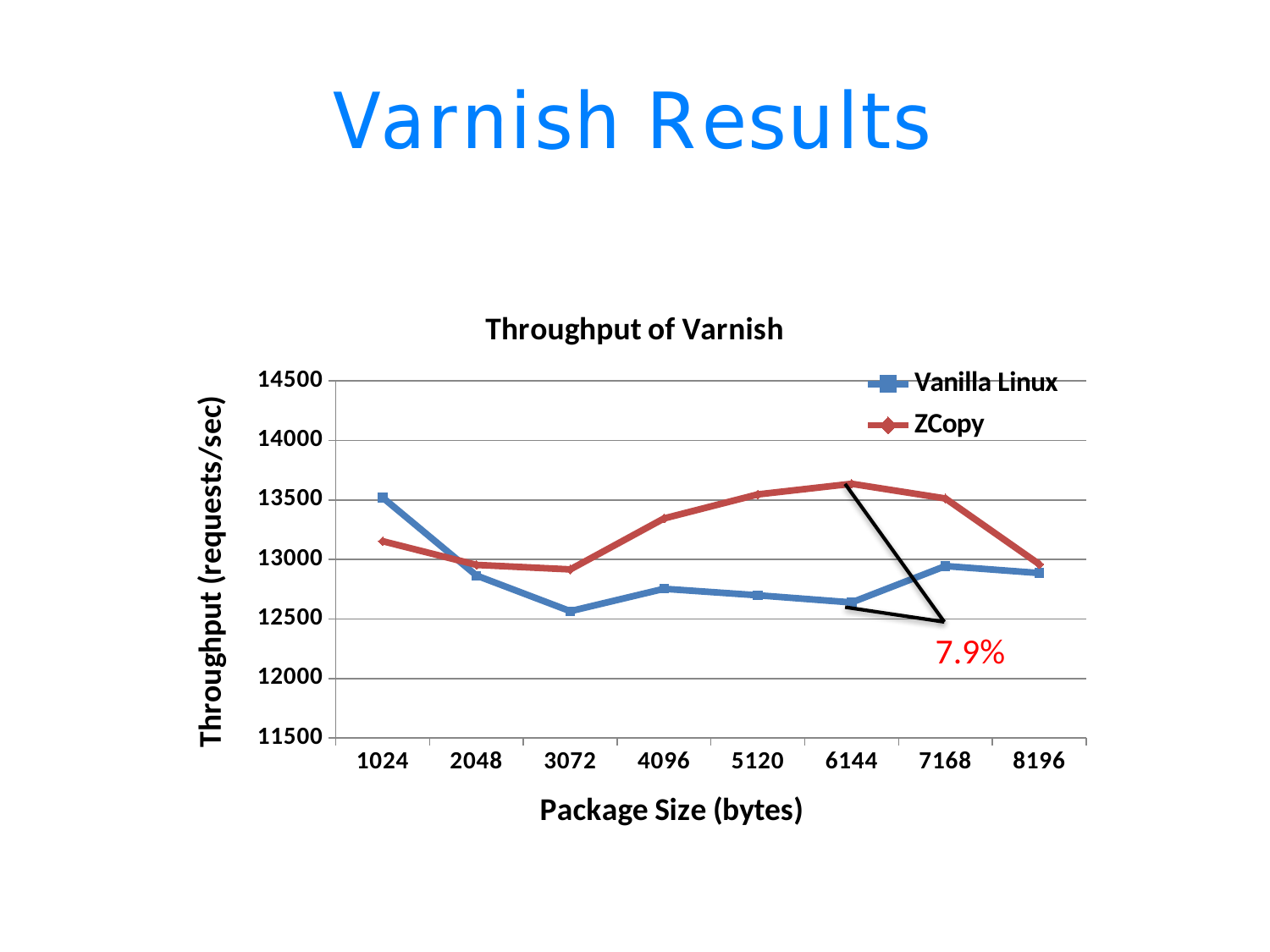

# Varnish Results

### Chart: Throughput of Varnish

| Category | Vanilla Linux | ZCopy |
|---|---|---|
| 1024.0 | 13520.0 | 13153.97 |
| 2048.0 | 12864.9 | 12954.72 |
| 3072.0 | 12565.93 | 12916.99 |
| 4096.0 | 12753.84 | 13345.2 |
| 5120.0 | 12699.36 | 13547.02 |
| 6144.0 | 12639.58 | 13635.74 |
| 7168.0 | 12945.41 | 13512.31 |
| 8196.0 | 12886.43 | 12960.6 |
7.9%